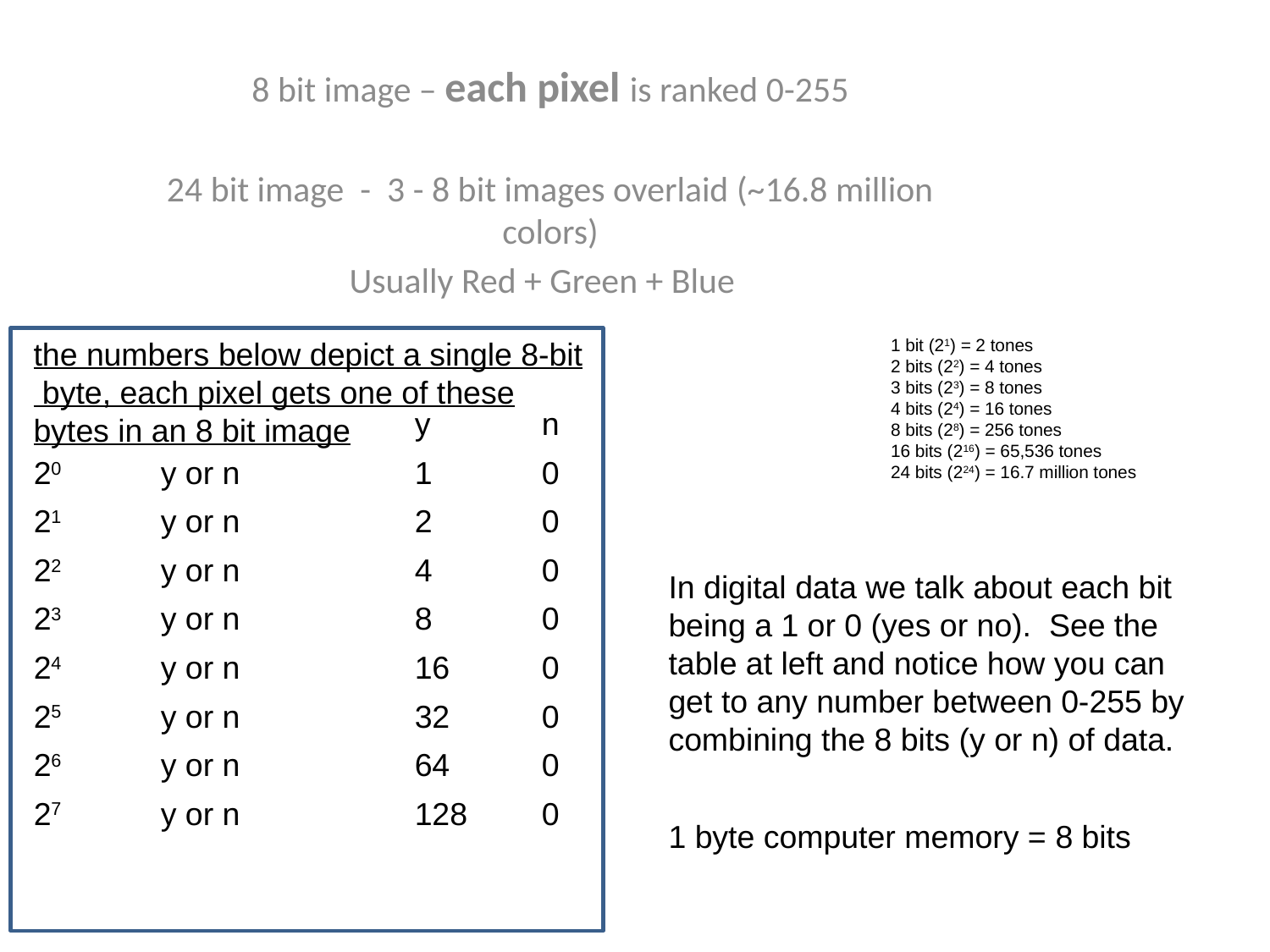

8 bit image – each pixel is ranked 0-255

24 bit image  -  3 - 8 bit images overlaid (~16.8 million colors)
Usually Red + Green + Blue

the numbers below depict a single 8-bit  byte, each pixel gets one of these bytes in an 8 bit image
1 bit (21) = 2 tones
2 bits (22) = 4 tones
3 bits (23) = 8 tones
4 bits (24) = 16 tones
8 bits (28) = 256 tones
16 bits (216) = 65,536 tones
24 bits (224) = 16.7 million tones

			y	n
20 	y or n		1  	0
21	y or n		2	0
22	y or n		4	0
23	y or n		8	0
24	y or n		16	0
25	y or n		32	0
26	y or n		64	0
27	y or n		128	0
In digital data we talk about each bit being a 1 or 0 (yes or no).  See the table at left and notice how you can get to any number between 0-255 by combining the 8 bits (y or n) of data.

1 byte computer memory = 8 bits